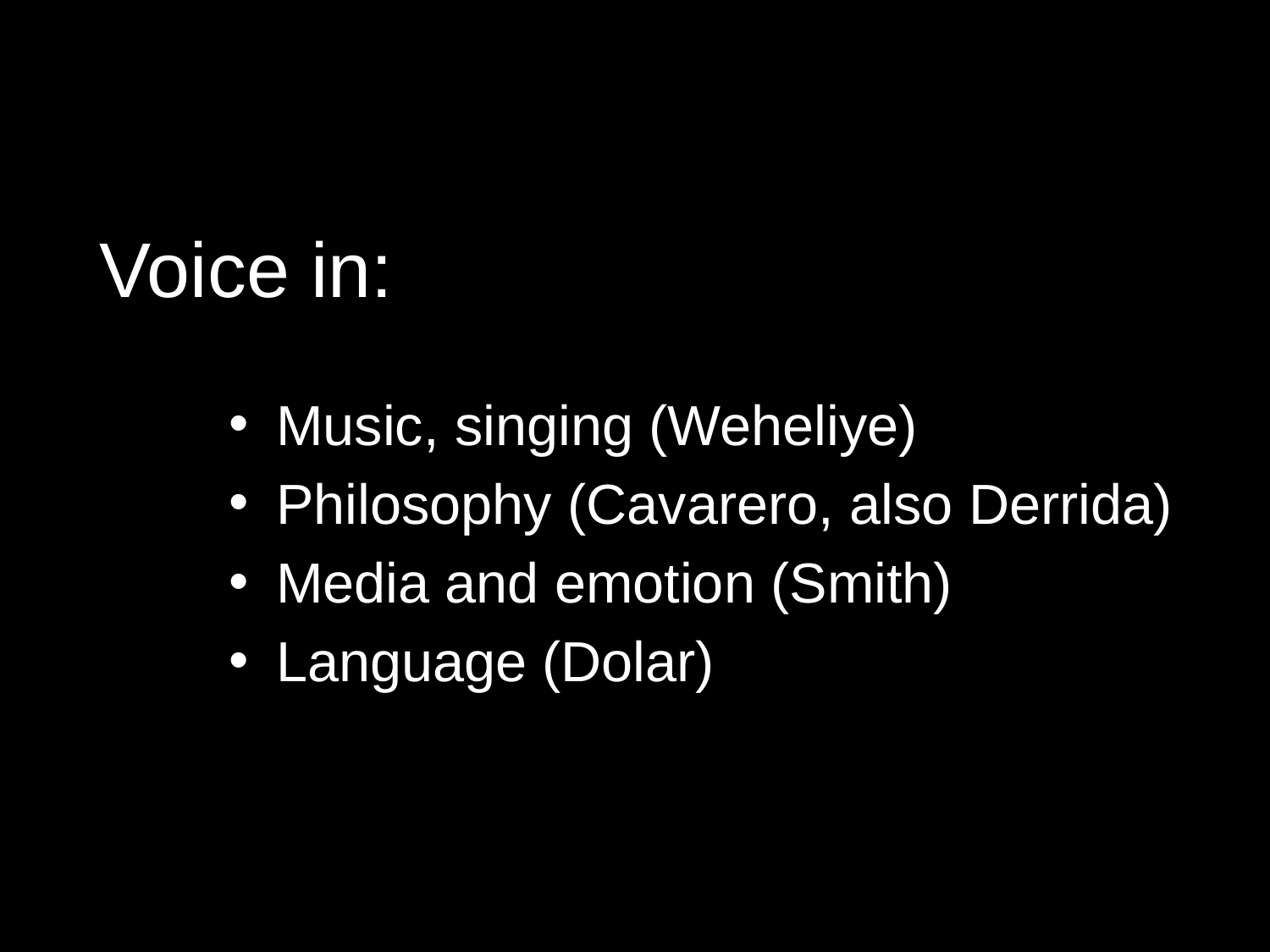

Voice in:
Music, singing (Weheliye)
Philosophy (Cavarero, also Derrida)
Media and emotion (Smith)
Language (Dolar)